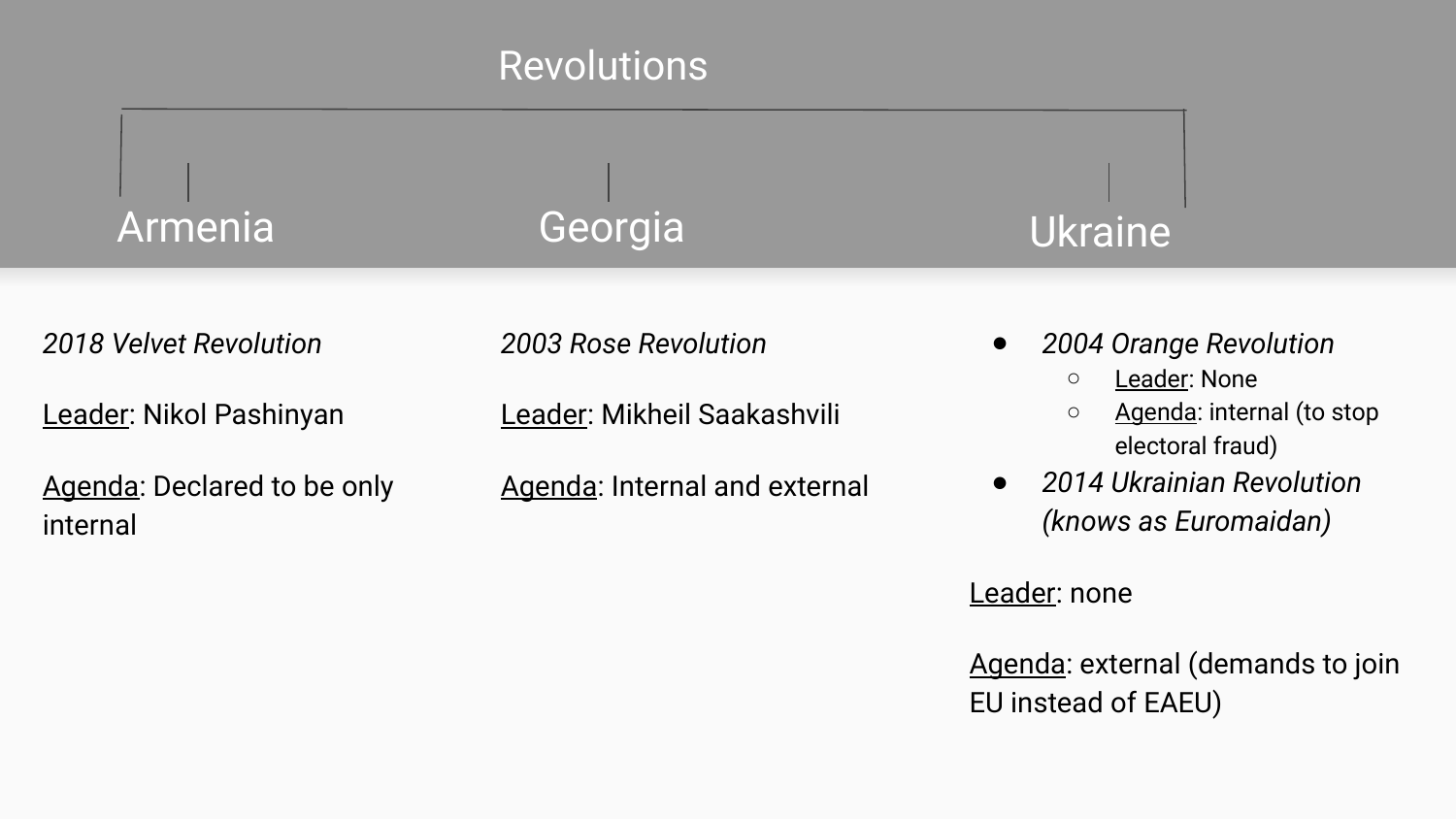

Revolutions
Georgia
Ukraine
# Armenia
2018 Velvet Revolution
Leader: Nikol Pashinyan
Agenda: Declared to be only internal

2003 Rose Revolution
Leader: Mikheil Saakashvili
Agenda: Internal and external
2004 Orange Revolution
Leader: None
Agenda: internal (to stop electoral fraud)
2014 Ukrainian Revolution (knows as Euromaidan)
Leader: none
Agenda: external (demands to join EU instead of EAEU)